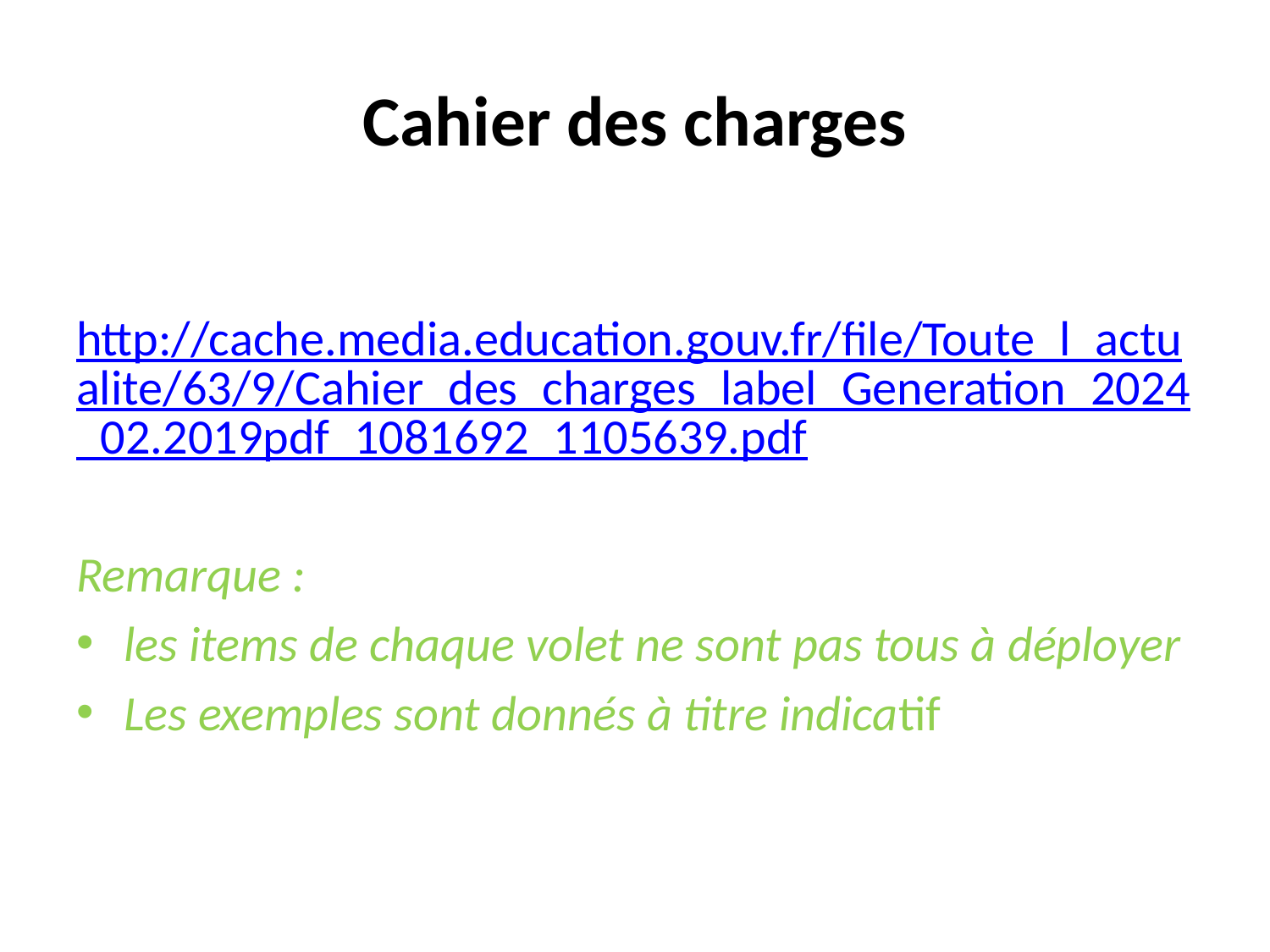

# Cahier des charges

http://cache.media.education.gouv.fr/file/Toute_l_actualite/63/9/Cahier_des_charges_label_Generation_2024_02.2019pdf_1081692_1105639.pdf

Remarque :
les items de chaque volet ne sont pas tous à déployer
Les exemples sont donnés à titre indicatif